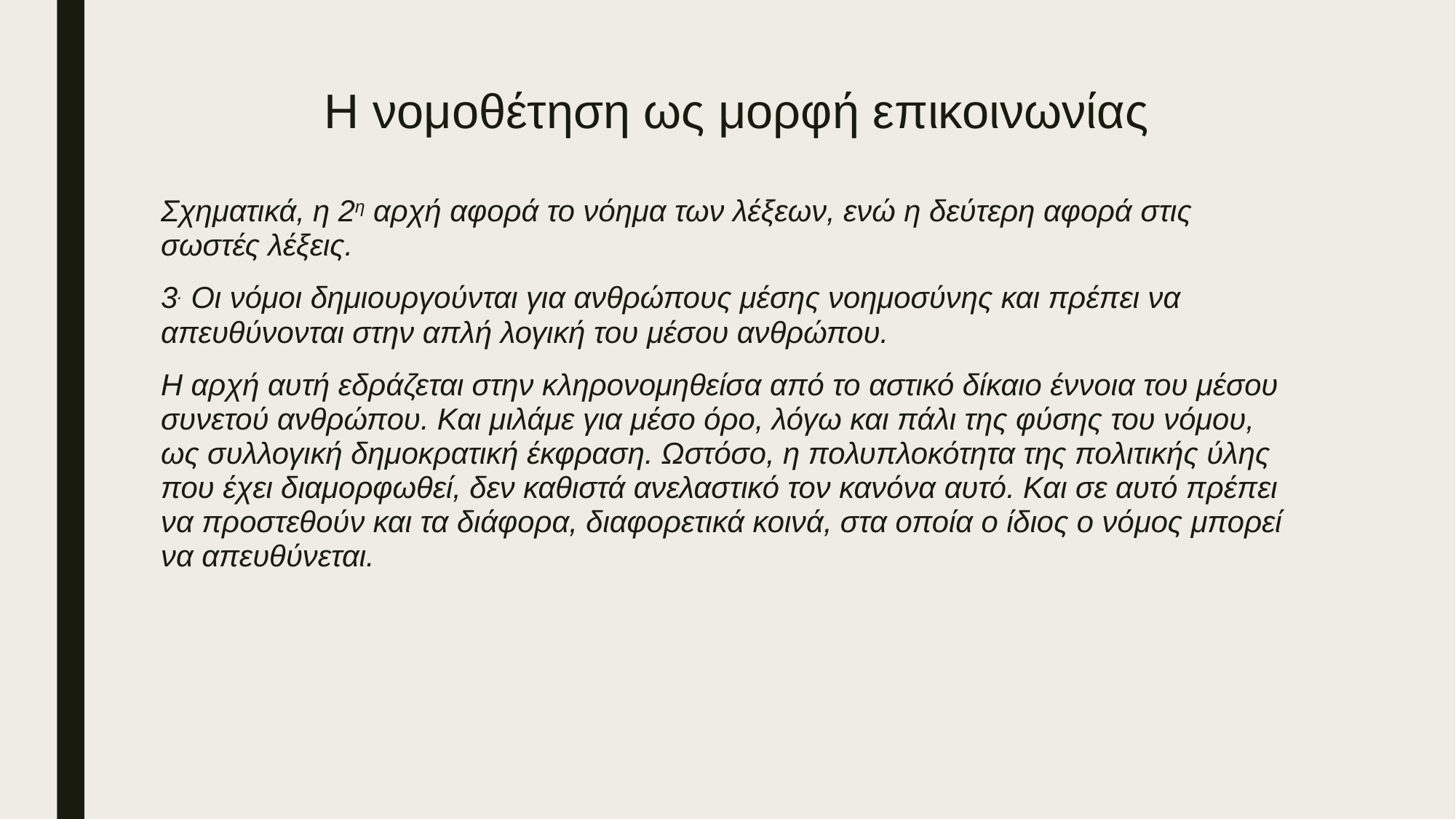

# Η νομοθέτηση ως μορφή επικοινωνίας
Σχηματικά, η 2η αρχή αφορά το νόημα των λέξεων, ενώ η δεύτερη αφορά στις σωστές λέξεις.
3. Οι νόμοι δημιουργούνται για ανθρώπους μέσης νοημοσύνης και πρέπει να απευθύνονται στην απλή λογική του μέσου ανθρώπου.
Η αρχή αυτή εδράζεται στην κληρονομηθείσα από το αστικό δίκαιο έννοια του μέσου συνετού ανθρώπου. Και μιλάμε για μέσο όρο, λόγω και πάλι της φύσης του νόμου, ως συλλογική δημοκρατική έκφραση. Ωστόσο, η πολυπλοκότητα της πολιτικής ύλης που έχει διαμορφωθεί, δεν καθιστά ανελαστικό τον κανόνα αυτό. Και σε αυτό πρέπει να προστεθούν και τα διάφορα, διαφορετικά κοινά, στα οποία ο ίδιος ο νόμος μπορεί να απευθύνεται.